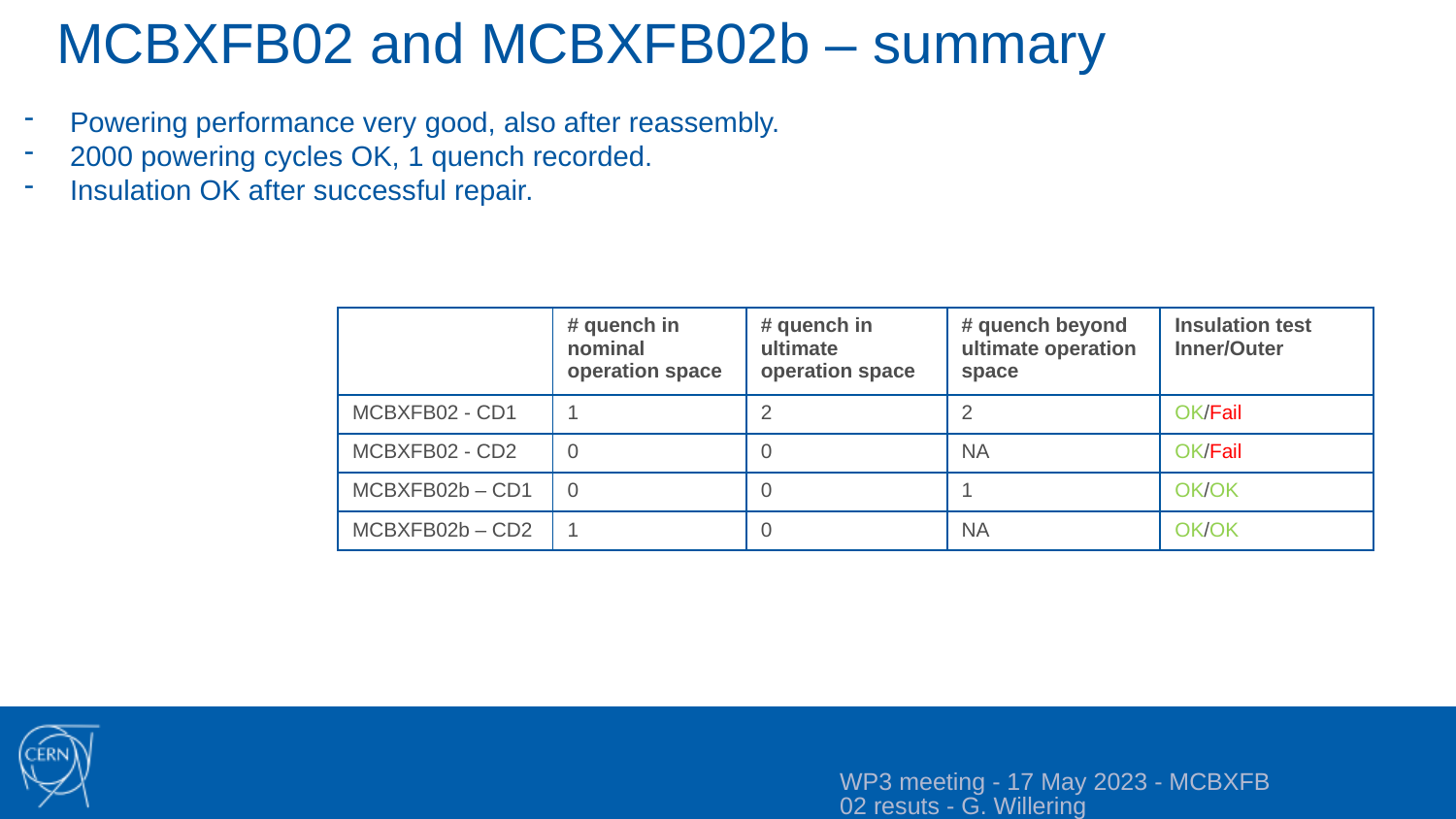

MCBXFB02 and MCBXFB02b – summary
Powering performance very good, also after reassembly.
2000 powering cycles OK, 1 quench recorded.
Insulation OK after successful repair.

|  | # quench in nominal operation space | # quench in ultimate operation space | # quench beyond ultimate operation space | Insulation test Inner/Outer |
| --- | --- | --- | --- | --- |
| MCBXFB02 - CD1 | 1 | 2 | 2 | OK/Fail |
| MCBXFB02 - CD2 | 0 | 0 | NA | OK/Fail |
| MCBXFB02b – CD1 | 0 | 0 | 1 | OK/OK |
| MCBXFB02b – CD2 | 1 | 0 | NA | OK/OK |
WP3 meeting - 17 May 2023 - MCBXFB02 resuts - G. Willering